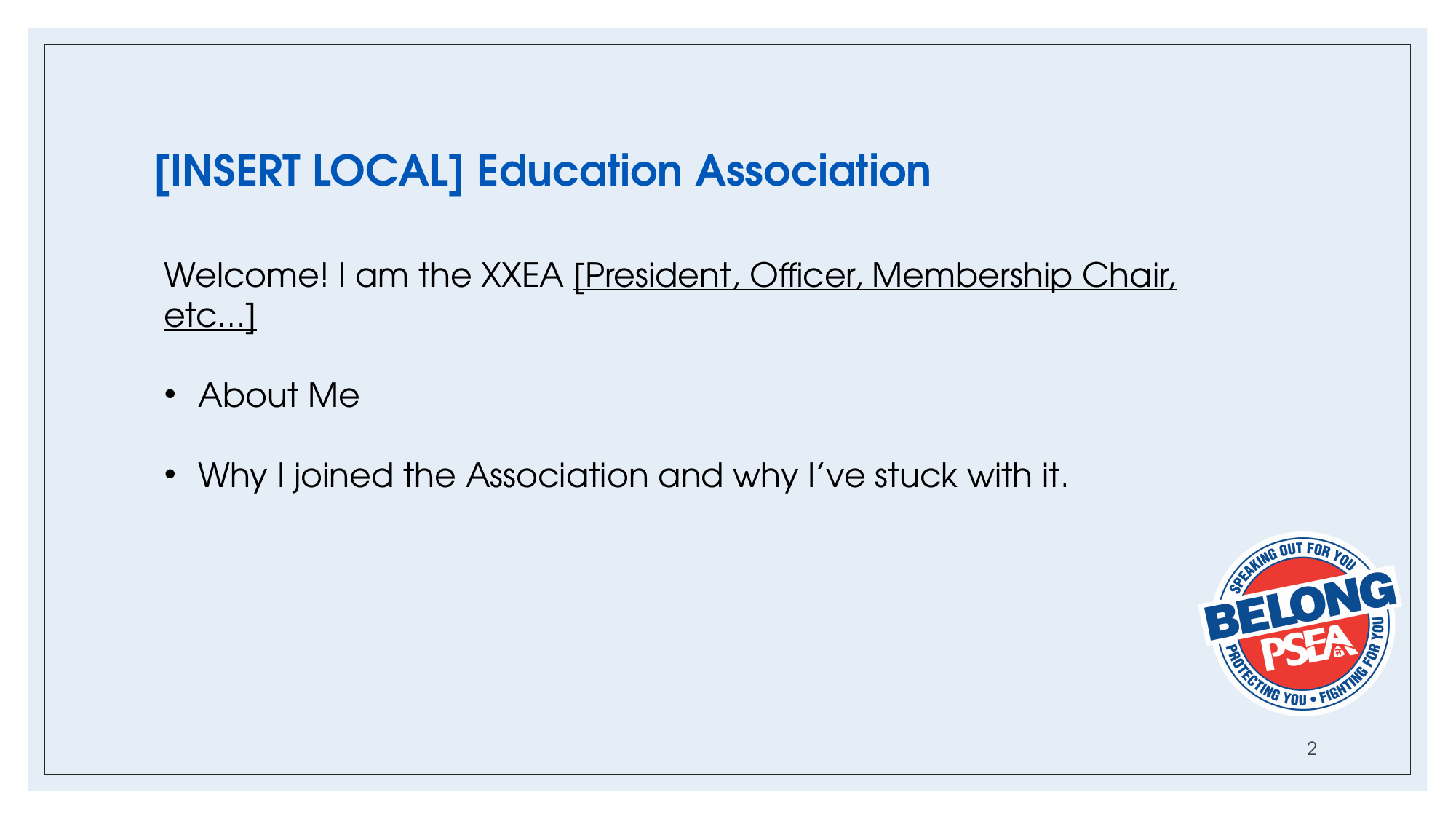

[INSERT LOCAL] Education Association
Welcome! I am the XXEA [President, Officer, Membership Chair, etc…]
About Me
Why I joined the Association and why I’ve stuck with it.

2